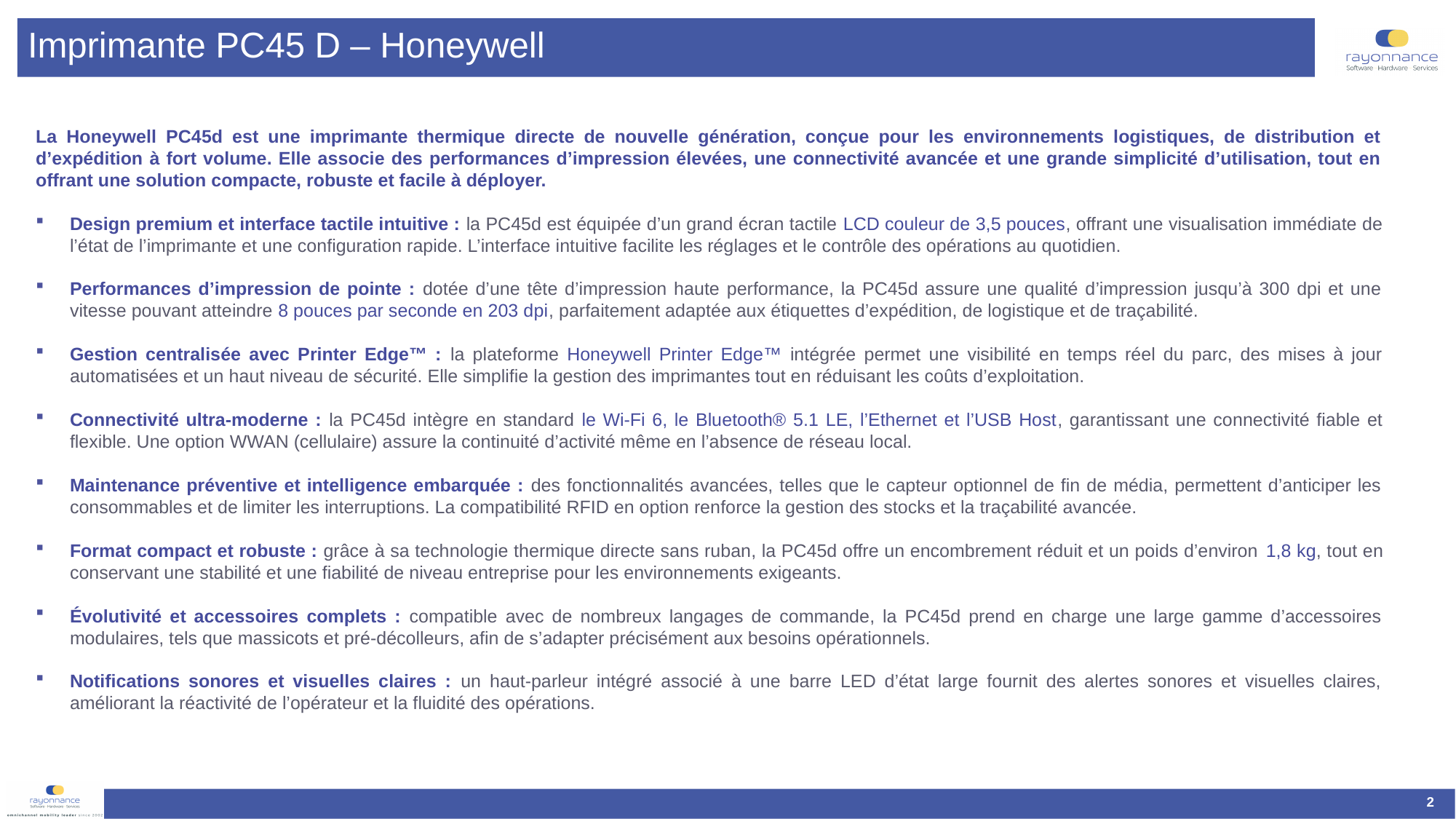

# Imprimante PC45 D – Honeywell
La Honeywell PC45d est une imprimante thermique directe de nouvelle génération, conçue pour les environnements logistiques, de distribution et d’expédition à fort volume. Elle associe des performances d’impression élevées, une connectivité avancée et une grande simplicité d’utilisation, tout en offrant une solution compacte, robuste et facile à déployer.

Design premium et interface tactile intuitive : la PC45d est équipée d’un grand écran tactile LCD couleur de 3,5 pouces, offrant une visualisation immédiate de l’état de l’imprimante et une configuration rapide. L’interface intuitive facilite les réglages et le contrôle des opérations au quotidien.

Performances d’impression de pointe : dotée d’une tête d’impression haute performance, la PC45d assure une qualité d’impression jusqu’à 300 dpi et une vitesse pouvant atteindre 8 pouces par seconde en 203 dpi, parfaitement adaptée aux étiquettes d’expédition, de logistique et de traçabilité.

Gestion centralisée avec Printer Edge™ : la plateforme Honeywell Printer Edge™ intégrée permet une visibilité en temps réel du parc, des mises à jour automatisées et un haut niveau de sécurité. Elle simplifie la gestion des imprimantes tout en réduisant les coûts d’exploitation.

Connectivité ultra-moderne : la PC45d intègre en standard le Wi-Fi 6, le Bluetooth® 5.1 LE, l’Ethernet et l’USB Host, garantissant une connectivité fiable et flexible. Une option WWAN (cellulaire) assure la continuité d’activité même en l’absence de réseau local.

Maintenance préventive et intelligence embarquée : des fonctionnalités avancées, telles que le capteur optionnel de fin de média, permettent d’anticiper les consommables et de limiter les interruptions. La compatibilité RFID en option renforce la gestion des stocks et la traçabilité avancée.

Format compact et robuste : grâce à sa technologie thermique directe sans ruban, la PC45d offre un encombrement réduit et un poids d’environ 1,8 kg, tout en conservant une stabilité et une fiabilité de niveau entreprise pour les environnements exigeants.

Évolutivité et accessoires complets : compatible avec de nombreux langages de commande, la PC45d prend en charge une large gamme d’accessoires modulaires, tels que massicots et pré-décolleurs, afin de s’adapter précisément aux besoins opérationnels.

Notifications sonores et visuelles claires : un haut-parleur intégré associé à une barre LED d’état large fournit des alertes sonores et visuelles claires, améliorant la réactivité de l’opérateur et la fluidité des opérations.